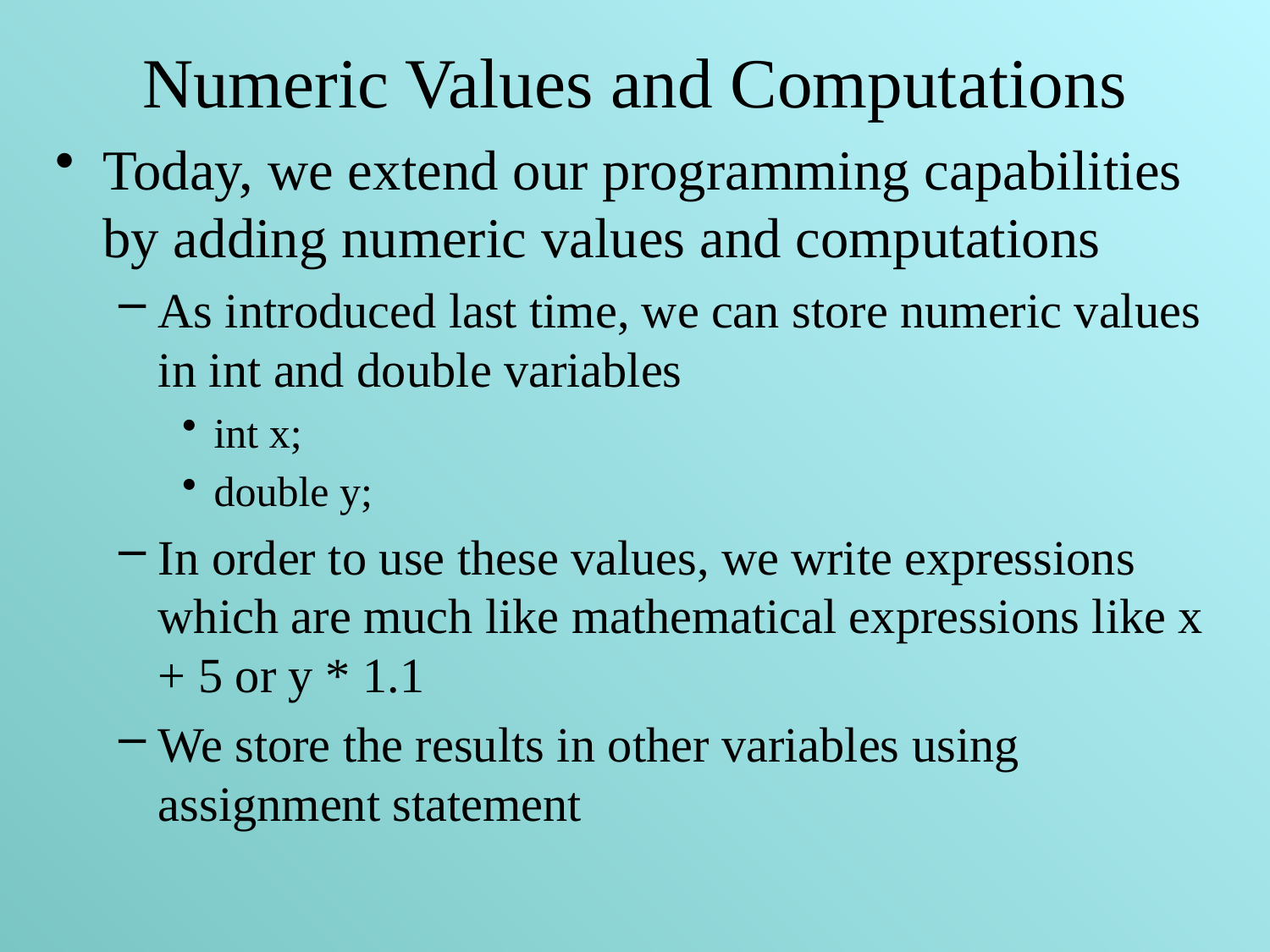

# Numeric Values and Computations
Today, we extend our programming capabilities by adding numeric values and computations
As introduced last time, we can store numeric values in int and double variables
int x;
double y;
In order to use these values, we write expressions which are much like mathematical expressions like x + 5 or y * 1.1
We store the results in other variables using assignment statement